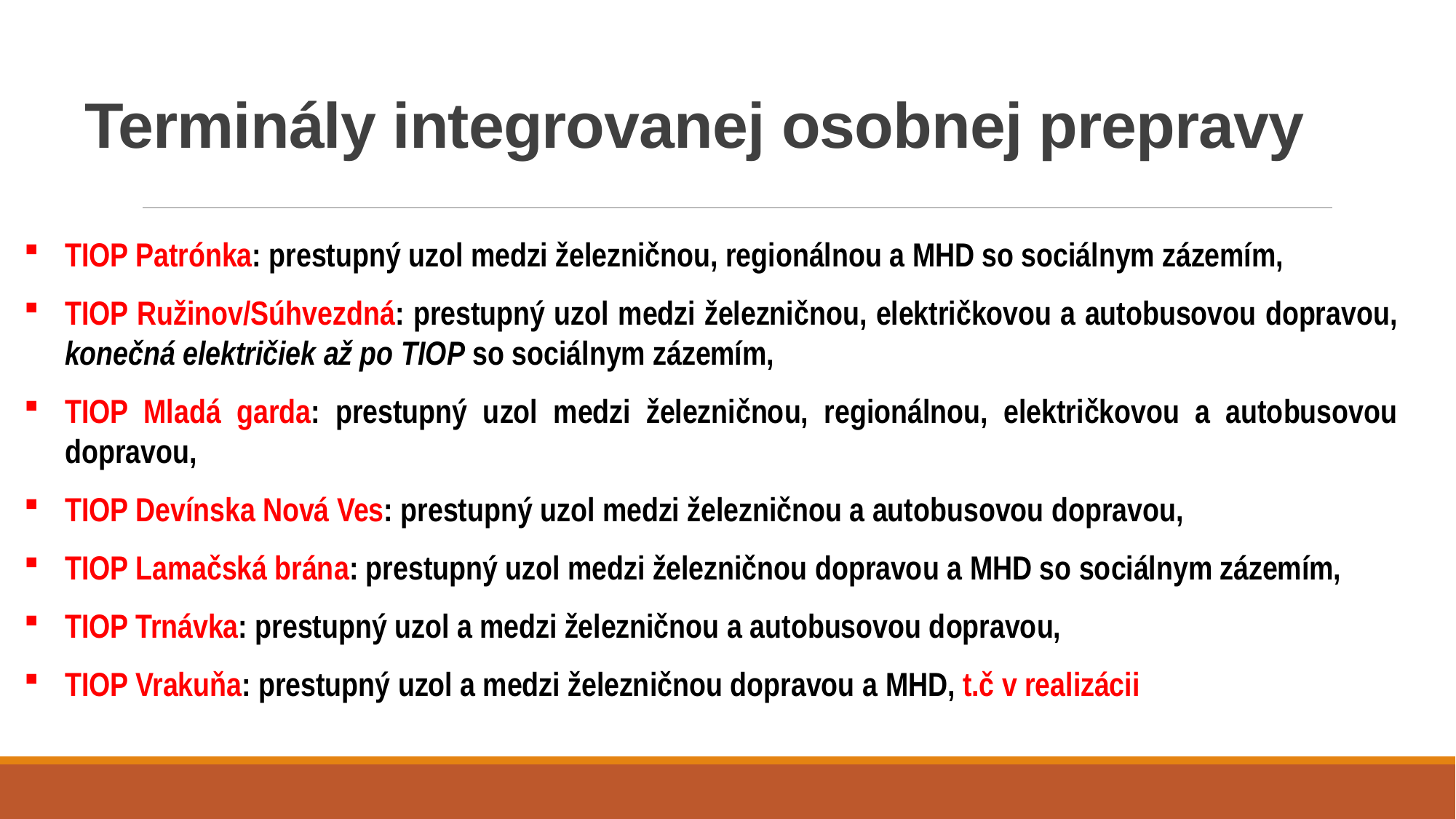

# Terminály integrovanej osobnej prepravy
TIOP Patrónka: prestupný uzol medzi železničnou, regionálnou a MHD so sociálnym zázemím,
TIOP Ružinov/Súhvezdná: prestupný uzol medzi železničnou, električkovou a autobusovou dopravou, konečná električiek až po TIOP so sociálnym zázemím,
TIOP Mladá garda: prestupný uzol medzi železničnou, regionálnou, električkovou a autobusovou dopravou,
TIOP Devínska Nová Ves: prestupný uzol medzi železničnou a autobusovou dopravou,
TIOP Lamačská brána: prestupný uzol medzi železničnou dopravou a MHD so sociálnym zázemím,
TIOP Trnávka: prestupný uzol a medzi železničnou a autobusovou dopravou,
TIOP Vrakuňa: prestupný uzol a medzi železničnou dopravou a MHD, t.č v realizácii